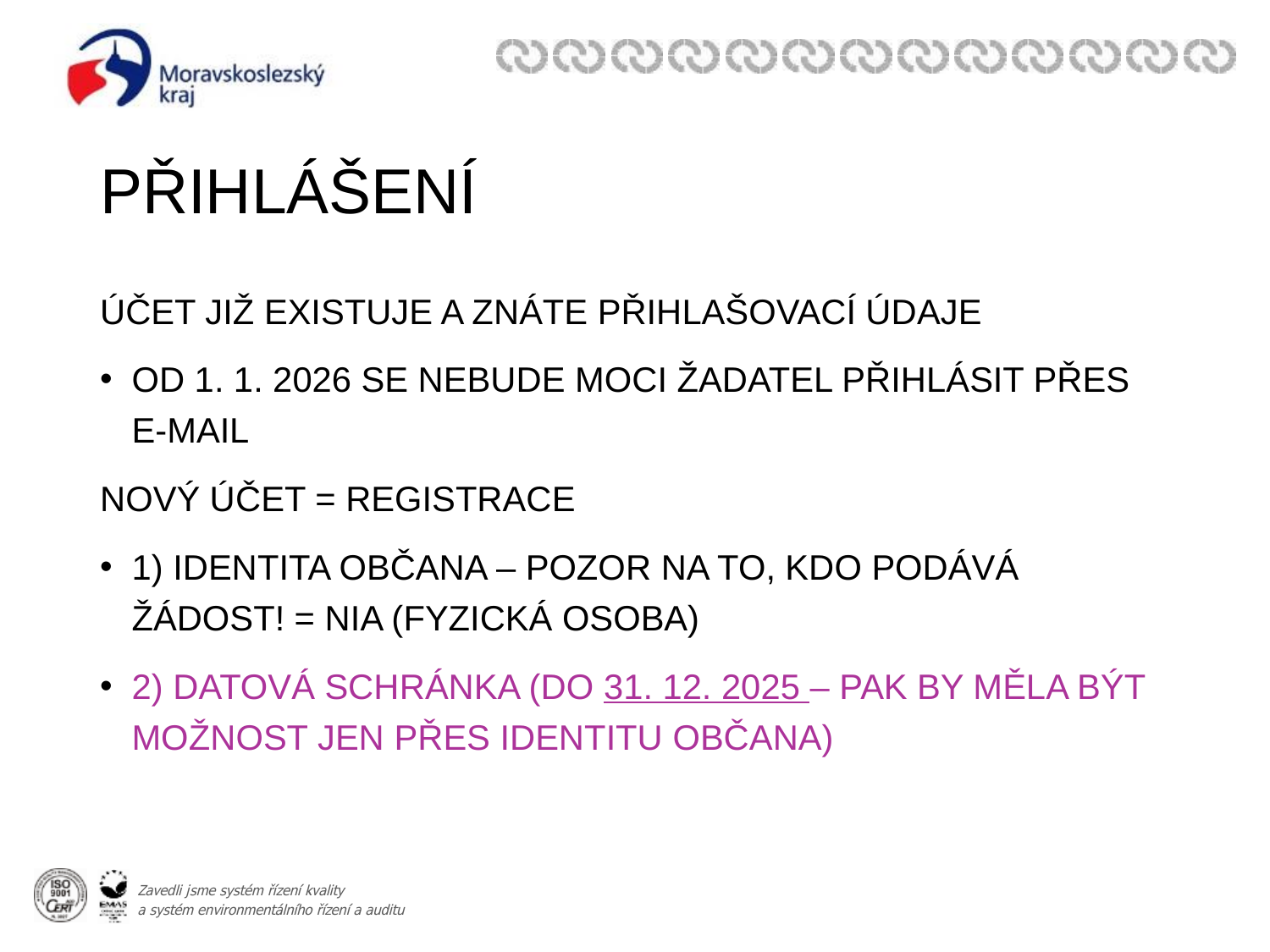

# přihlášení
Účet již existuje a znáte přihlašovací údaje
Od 1. 1. 2026 se nebude moci žadatel přihlásit přes e-mail
Nový účet = registrace
1) identita občana – pozor na to, kdo podává žádost! = NIA (fyzická osoba)
2) datová schránka (do 31. 12. 2025 – pak by měla být možnost jen přes Identitu občana)